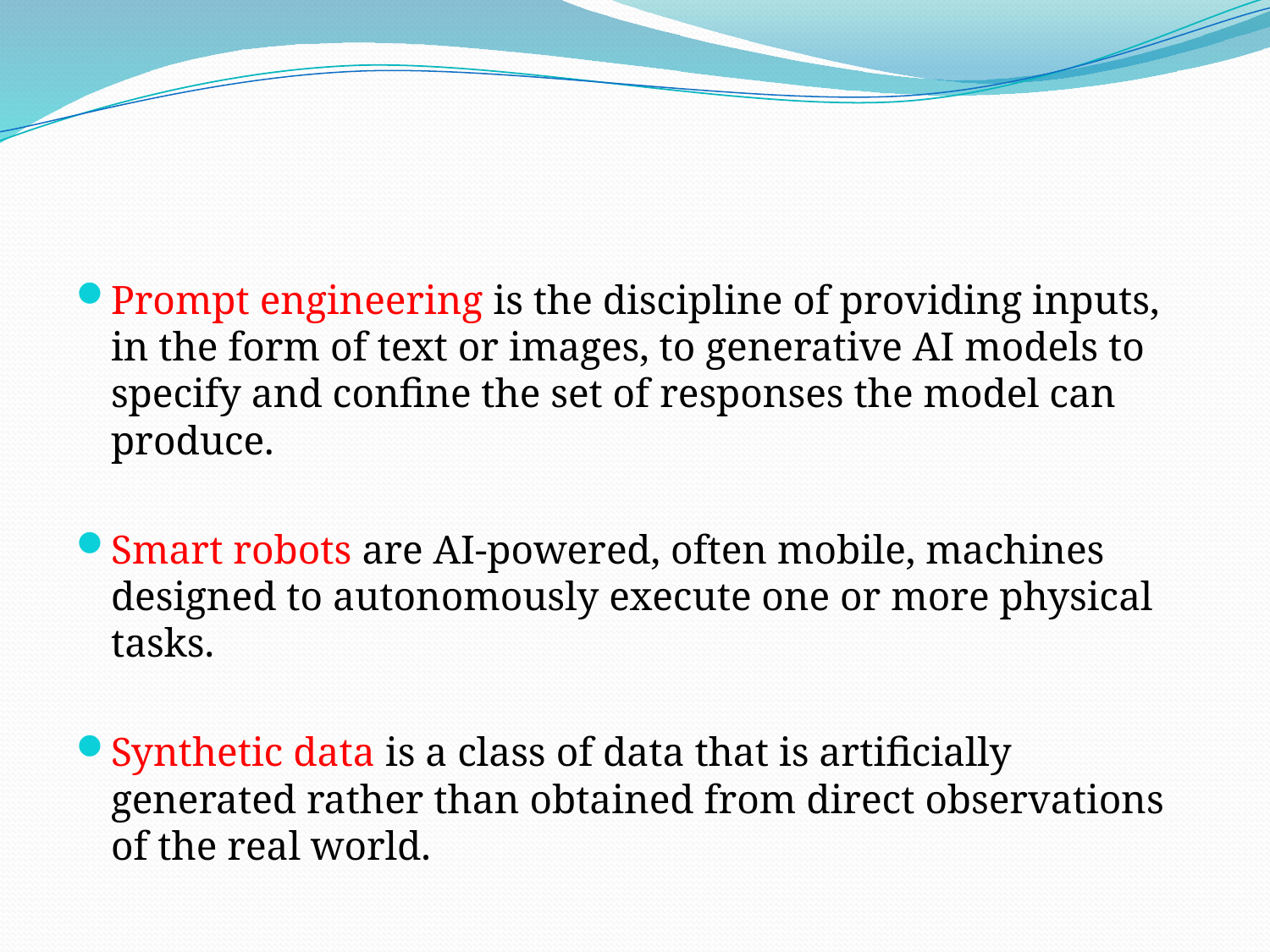

#
Prompt engineering is the discipline of providing inputs, in the form of text or images, to generative AI models to specify and confine the set of responses the model can produce.

Smart robots are AI-powered, often mobile, machines designed to autonomously execute one or more physical tasks.

Synthetic data is a class of data that is artificially generated rather than obtained from direct observations of the real world.